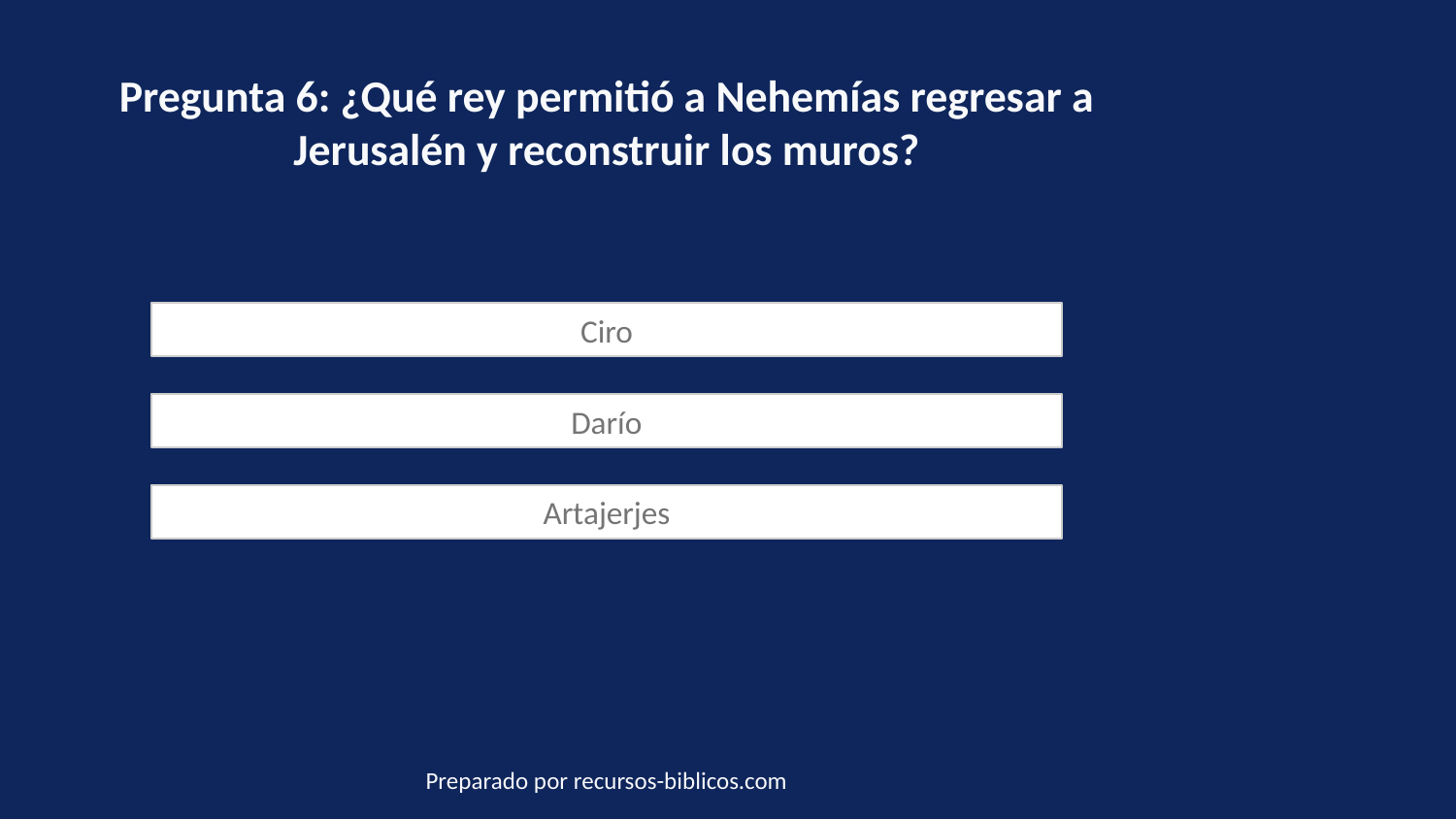

Pregunta 6: ¿Qué rey permitió a Nehemías regresar a Jerusalén y reconstruir los muros?
Ciro
Darío
Artajerjes
Preparado por recursos-biblicos.com